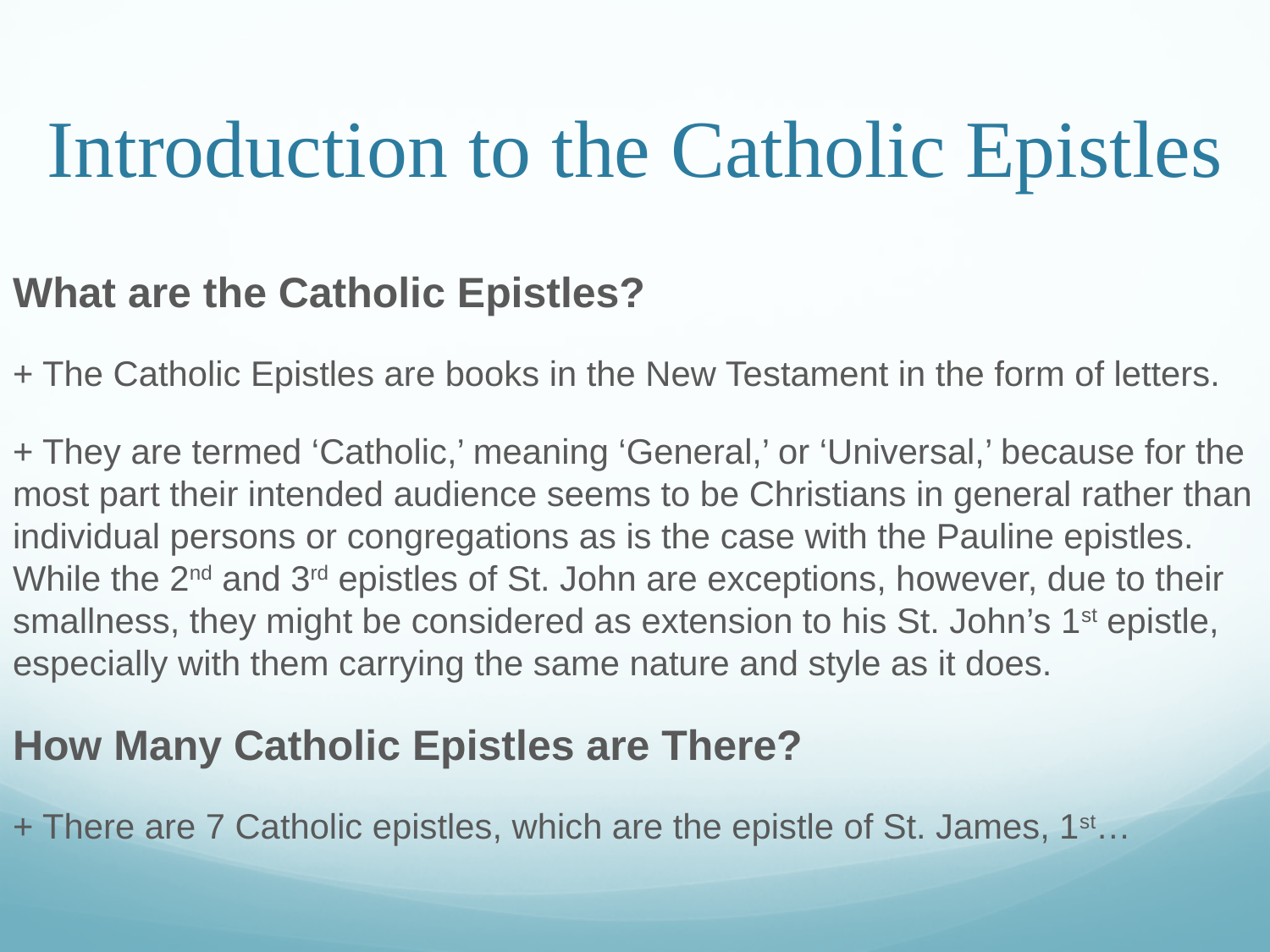

# Introduction to the Catholic Epistles
What are the Catholic Epistles?
+ The Catholic Epistles are books in the New Testament in the form of letters.
+ They are termed ‘Catholic,’ meaning ‘General,’ or ‘Universal,’ because for the most part their intended audience seems to be Christians in general rather than individual persons or congregations as is the case with the Pauline epistles. While the 2nd and 3rd epistles of St. John are exceptions, however, due to their smallness, they might be considered as extension to his St. John’s 1st epistle, especially with them carrying the same nature and style as it does.
How Many Catholic Epistles are There?
+ There are 7 Catholic epistles, which are the epistle of St. James, 1st…